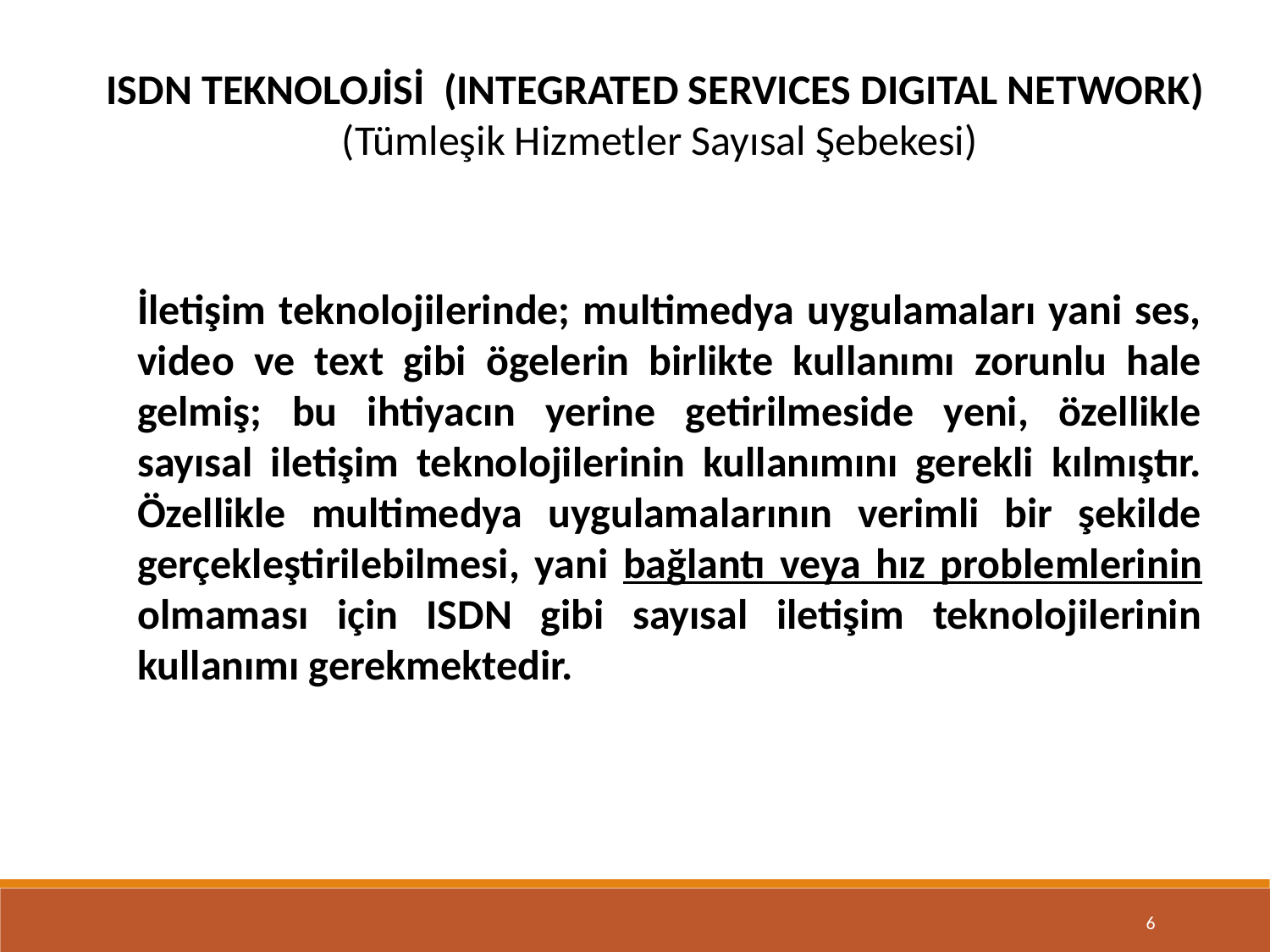

ISDN TEKNOLOJİSİ  (INTEGRATED SERVICES DIGITAL NETWORK)
(Tümleşik Hizmetler Sayısal Şebekesi)

İletişim teknolojilerinde; multimedya uygulamaları yani ses, video ve text gibi ögelerin birlikte kullanımı zorunlu hale gelmiş; bu ihtiyacın yerine getirilmeside yeni, özellikle sayısal iletişim teknolojilerinin kullanımını gerekli kılmıştır. Özellikle multimedya uygulamalarının verimli bir şekilde gerçekleştirilebilmesi, yani bağlantı veya hız problemlerinin olmaması için ISDN gibi sayısal iletişim teknolojilerinin kullanımı gerekmektedir.

6